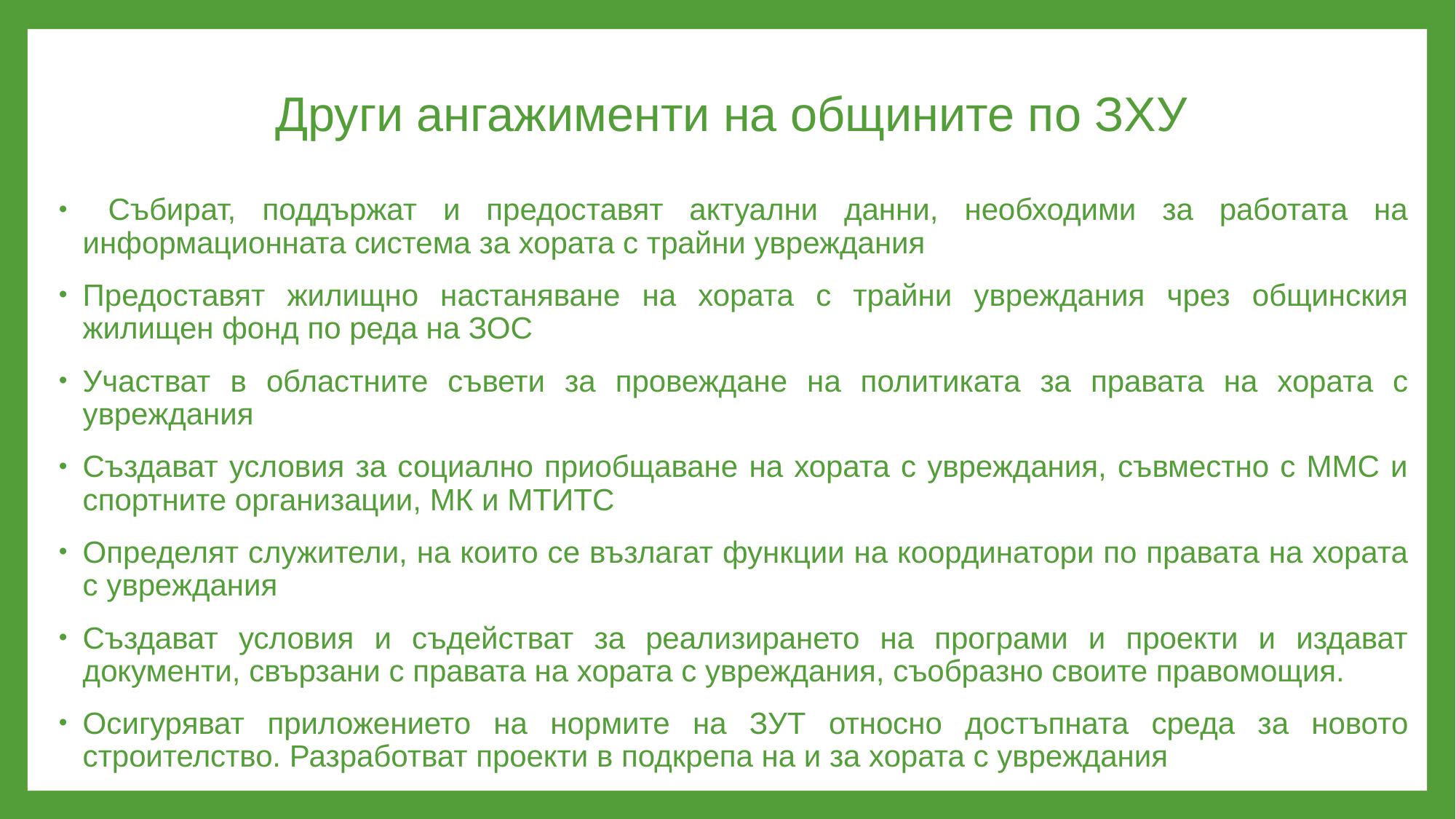

# Други ангажименти на общините по ЗХУ
 Събират, поддържат и предоставят актуални данни, необходими за работата на информационната система за хората с трайни увреждания
Предоставят жилищно настаняване на хората с трайни увреждания чрез общинския жилищен фонд по реда на ЗОС
Участват в областните съвети за провеждане на политиката за правата на хората с увреждания
Създават условия за социално приобщаване на хората с увреждания, съвместно с ММС и спортните организации, МК и МТИТС
Определят служители, на които се възлагат функции на координатори по правата на хората с увреждания
Създават условия и съдействат за реализирането на програми и проекти и издават документи, свързани с правата на хората с увреждания, съобразно своите правомощия.
Осигуряват приложението на нормите на ЗУТ относно достъпната среда за новото строителство. Разработват проекти в подкрепа на и за хората с увреждания